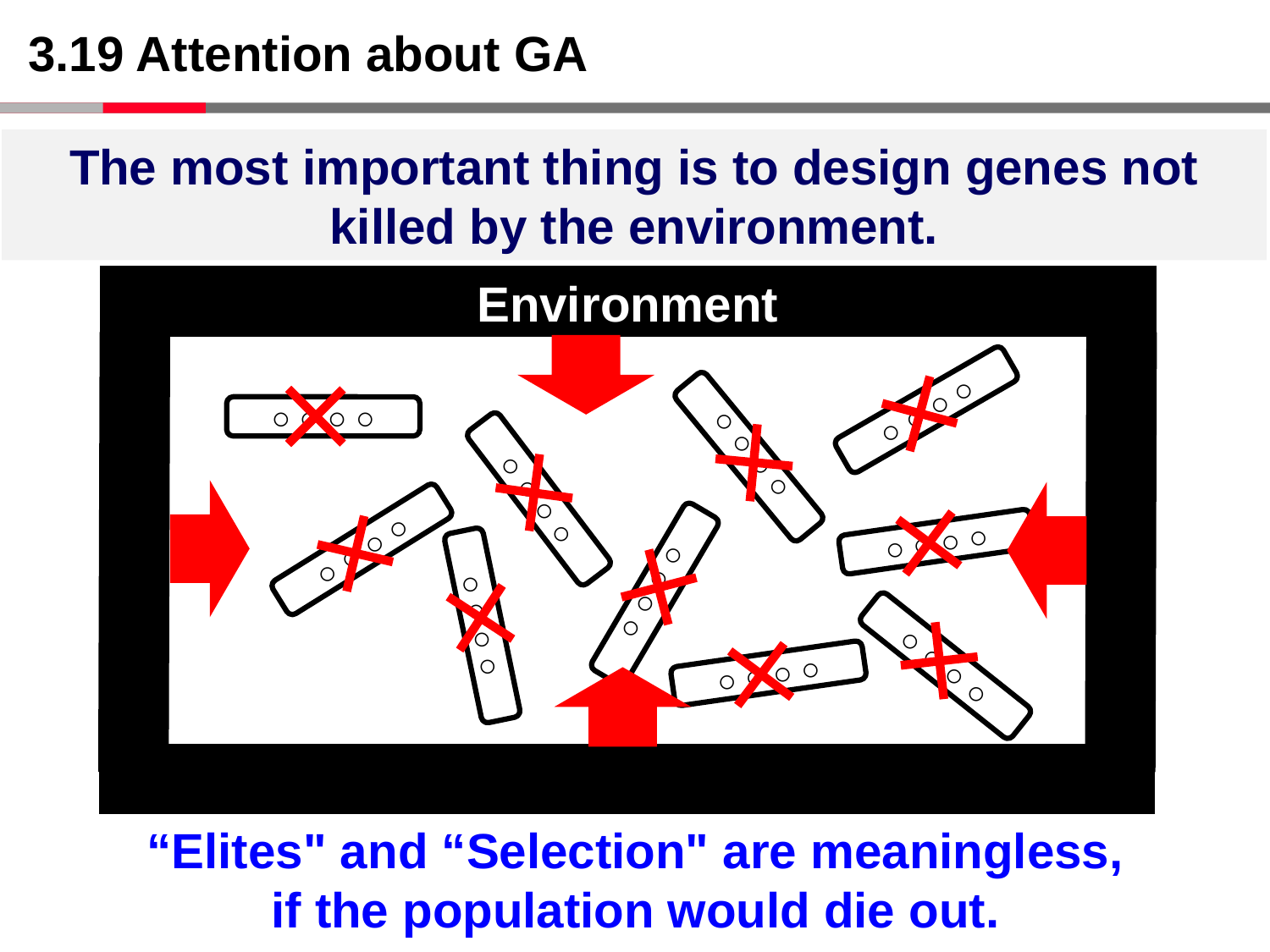

# 3.19 Attention about GA
The most important thing is to design genes not killed by the environment.
Environment

○ ○ ○ ○
○ ○ ○ ○
○ ○ ○ ○
○ ○ ○ ○
○ ○ ○ ○
○ ○ ○ ○
○ ○ ○ ○
○ ○ ○ ○
○ ○ ○ ○
○ ○ ○ ○

 “Elites" and “Selection" are meaningless,
if the population would die out.